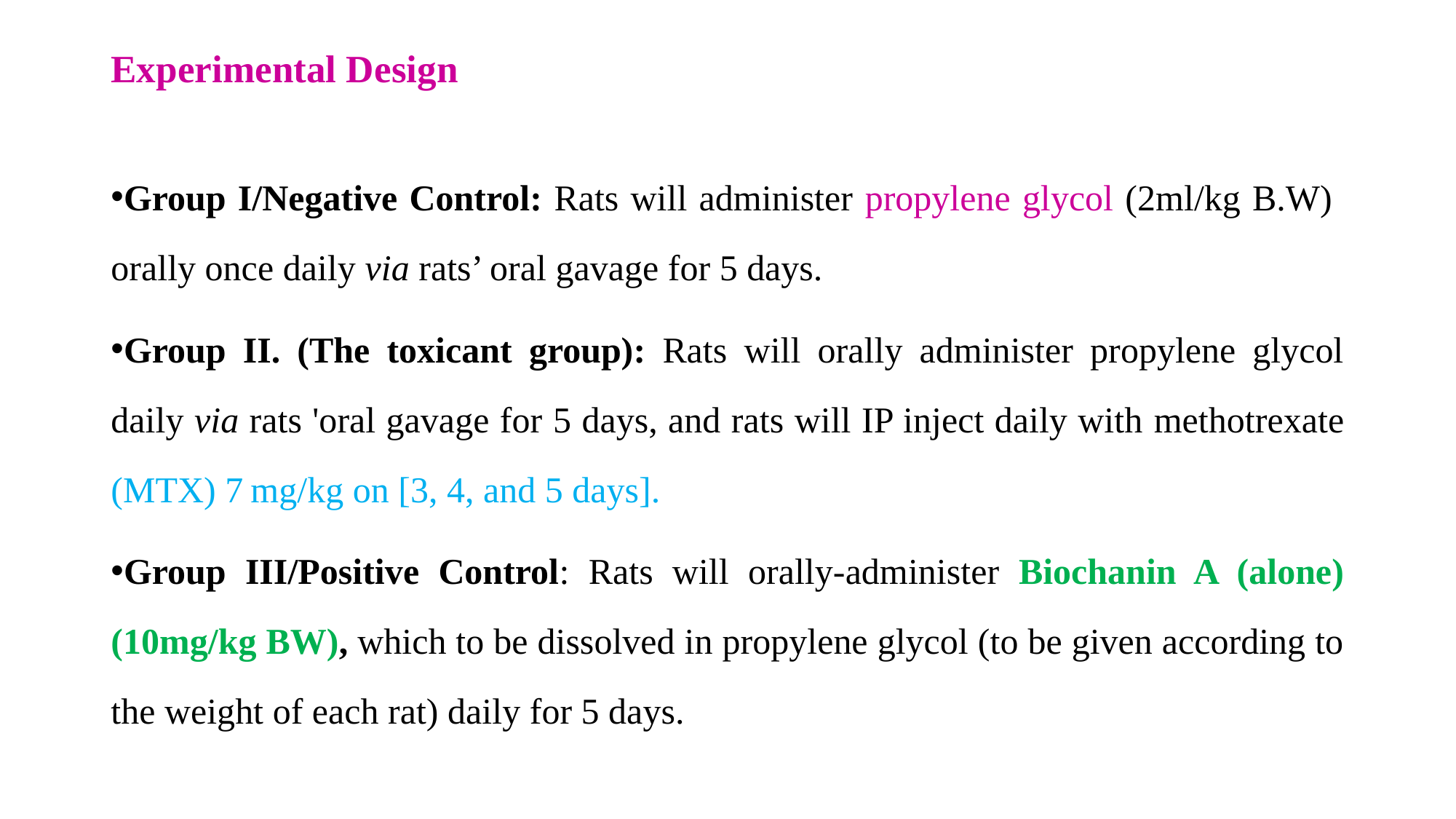

# Experimental Design
Group I/Negative Control: Rats will administer propylene glycol (2ml/kg B.W)  orally once daily via rats’ oral gavage for 5 days.
Group II. (The toxicant group): Rats will orally administer propylene glycol daily via rats 'oral gavage for 5 days, and rats will IP inject daily with methotrexate (MTX) 7 mg/kg on [3, 4, and 5 days].
Group III/Positive Control: Rats will orally-administer Biochanin A (alone) (10mg/kg BW), which to be dissolved in propylene glycol (to be given according to the weight of each rat) daily for 5 days.